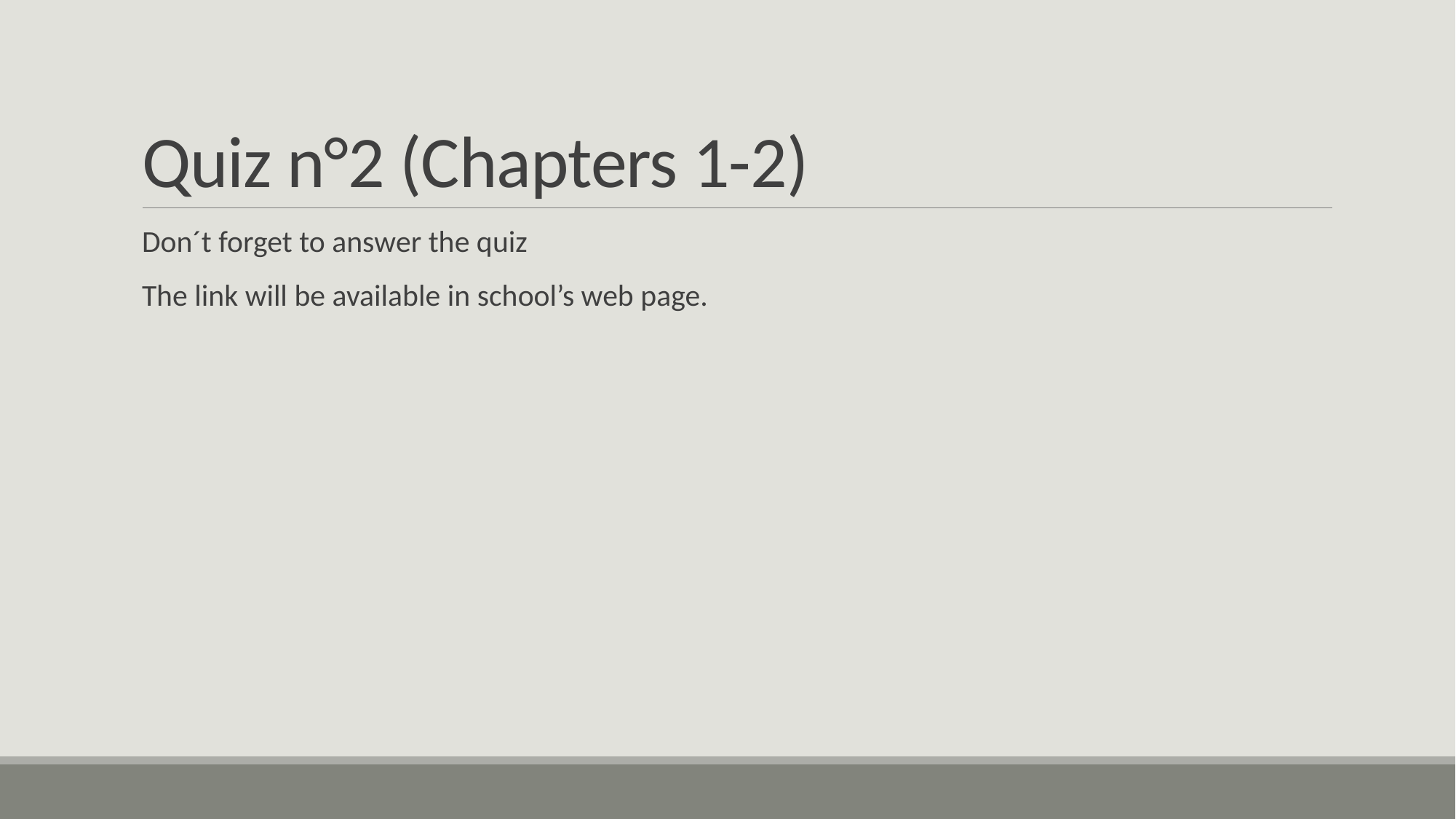

# Quiz n°2 (Chapters 1-2)
Don´t forget to answer the quiz
The link will be available in school’s web page.